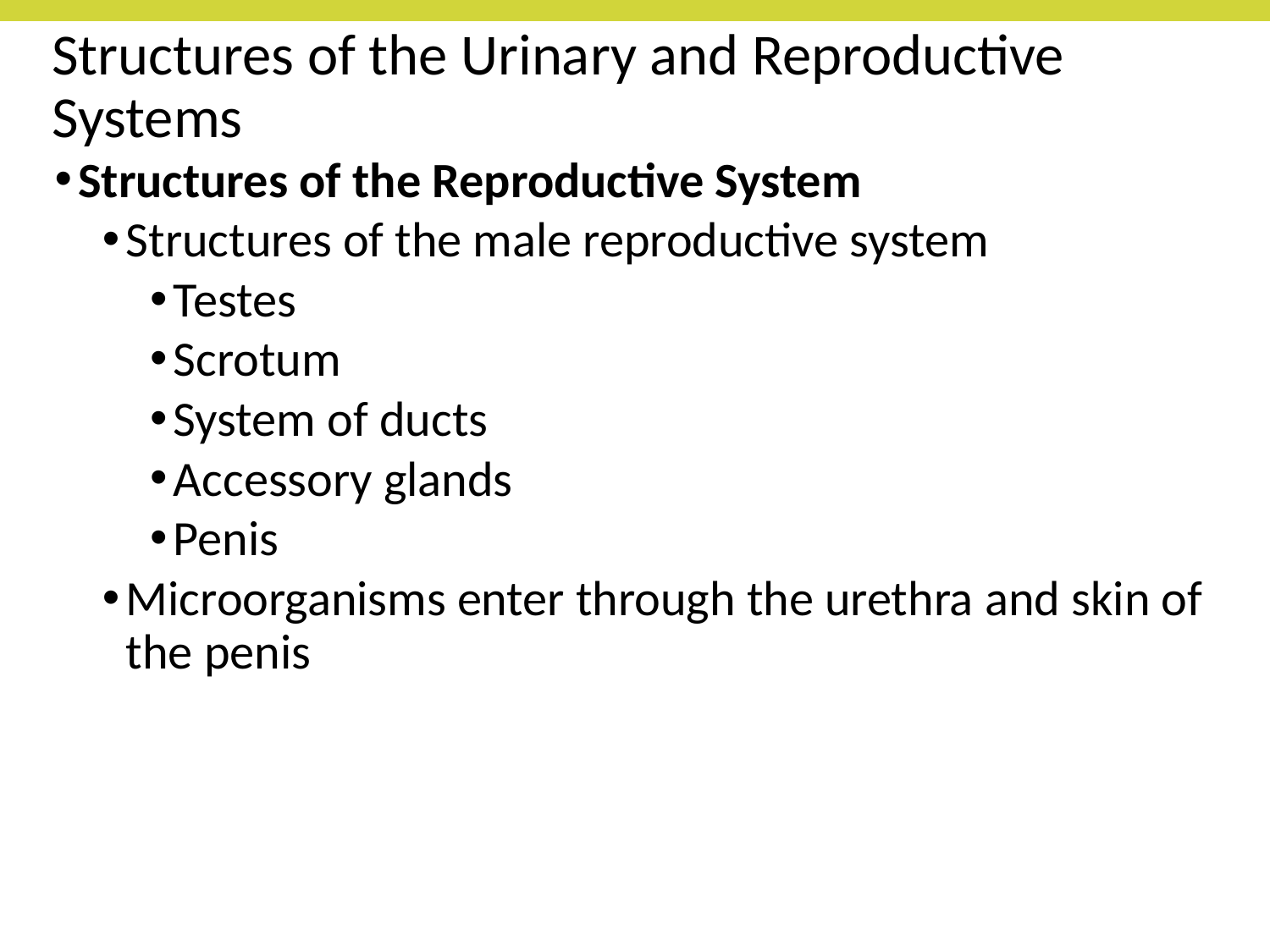

# Structures of the Urinary and Reproductive Systems
Structures of the Reproductive System
Structures of the male reproductive system
Testes
Scrotum
System of ducts
Accessory glands
Penis
Microorganisms enter through the urethra and skin of the penis